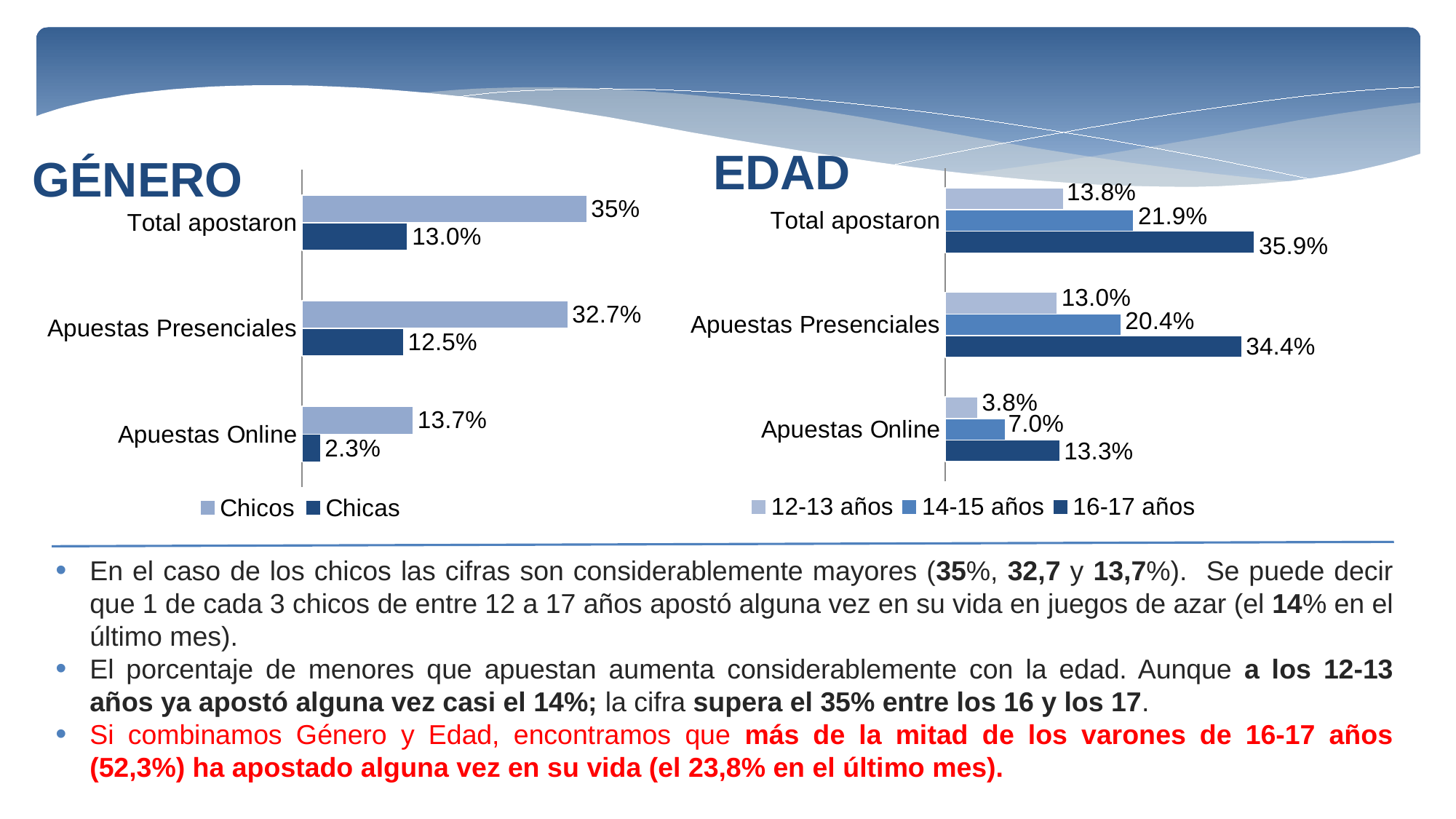

EDAD
GÉNERO

### Chart

| Category | 16-17 años | 14-15 años | 12-13 años |
|---|---|---|---|
| Apuestas Online | 0.133 | 0.07 | 0.038 |
| Apuestas Presenciales | 0.344 | 0.204 | 0.13 |
| Total apostaron | 0.359 | 0.219 | 0.138 |

### Chart

| Category | Chicas | Chicos |
|---|---|---|
| Apuestas Online | 0.023 | 0.137 |
| Apuestas Presenciales | 0.125 | 0.327 |
| Total apostaron | 0.13 | 0.35 |
En el caso de los chicos las cifras son considerablemente mayores (35%, 32,7 y 13,7%).  Se puede decir que 1 de cada 3 chicos de entre 12 a 17 años apostó alguna vez en su vida en juegos de azar (el 14% en el último mes).
El porcentaje de menores que apuestan aumenta considerablemente con la edad. Aunque a los 12-13 años ya apostó alguna vez casi el 14%; la cifra supera el 35% entre los 16 y los 17.
Si combinamos Género y Edad, encontramos que más de la mitad de los varones de 16-17 años (52,3%) ha apostado alguna vez en su vida (el 23,8% en el último mes).